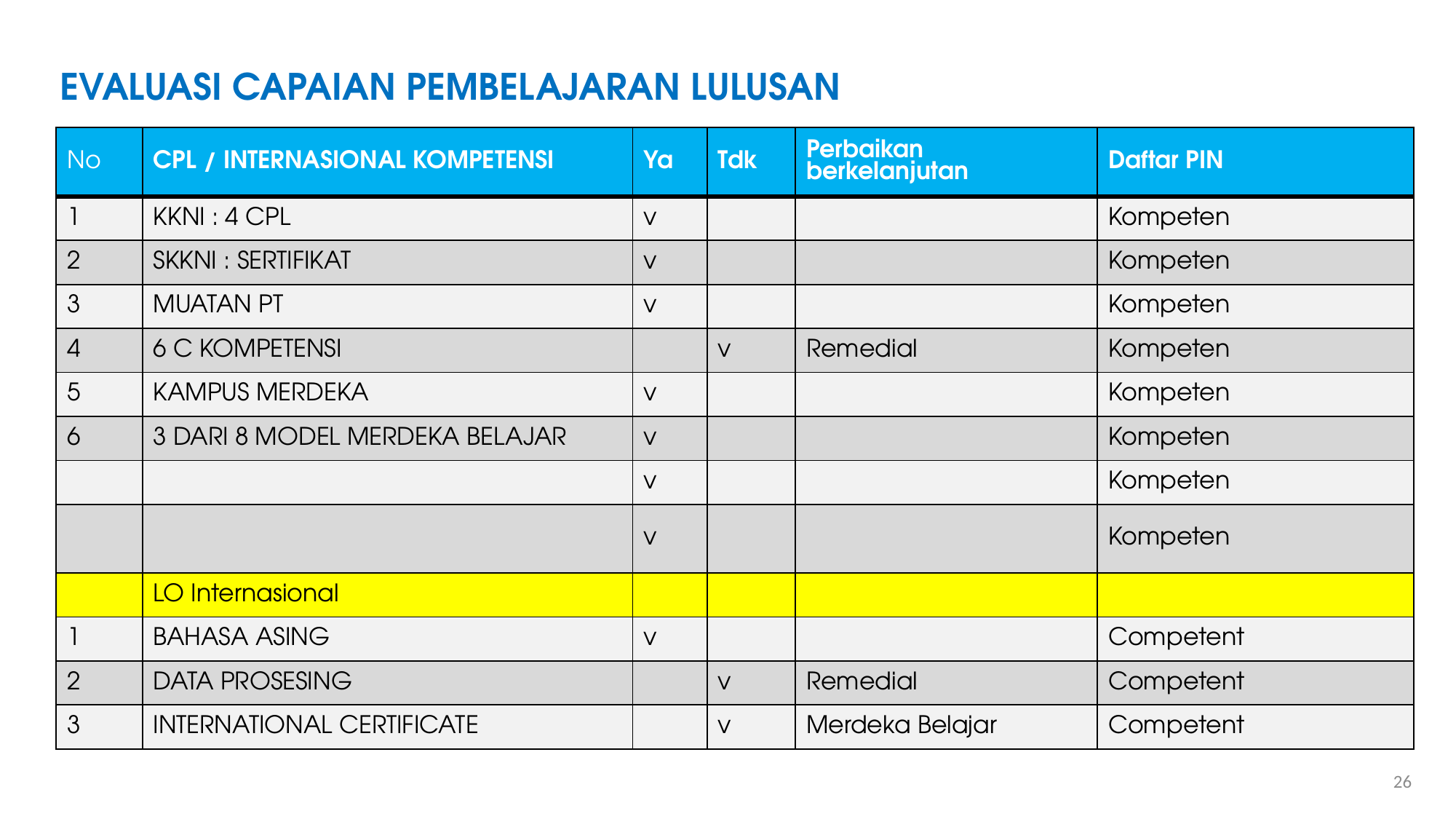

EVALUASI CAPAIAN PEMBELAJARAN LULUSAN
| No | CPL / INTERNASIONAL KOMPETENSI | Ya | Tdk | Perbaikan berkelanjutan | Daftar PIN |
| --- | --- | --- | --- | --- | --- |
| 1 | KKNI : 4 CPL | v |  |  | Kompeten |
| 2 | SKKNI : SERTIFIKAT | v |  |  | Kompeten |
| 3 | MUATAN PT | v |  |  | Kompeten |
| 4 | 6 C KOMPETENSI |  | v | Remedial | Kompeten |
| 5 | KAMPUS MERDEKA | v |  |  | Kompeten |
| 6 | 3 DARI 8 MODEL MERDEKA BELAJAR | v |  |  | Kompeten |
|  |  | v |  |  | Kompeten |
|  |  | v |  |  | Kompeten |
|  | LO Internasional |  |  |  |  |
| 1 | BAHASA ASING | v |  |  | Competent |
| 2 | DATA PROSESING |  | v | Remedial | Competent |
| 3 | INTERNATIONAL CERTIFICATE |  | v | Merdeka Belajar | Competent |
26